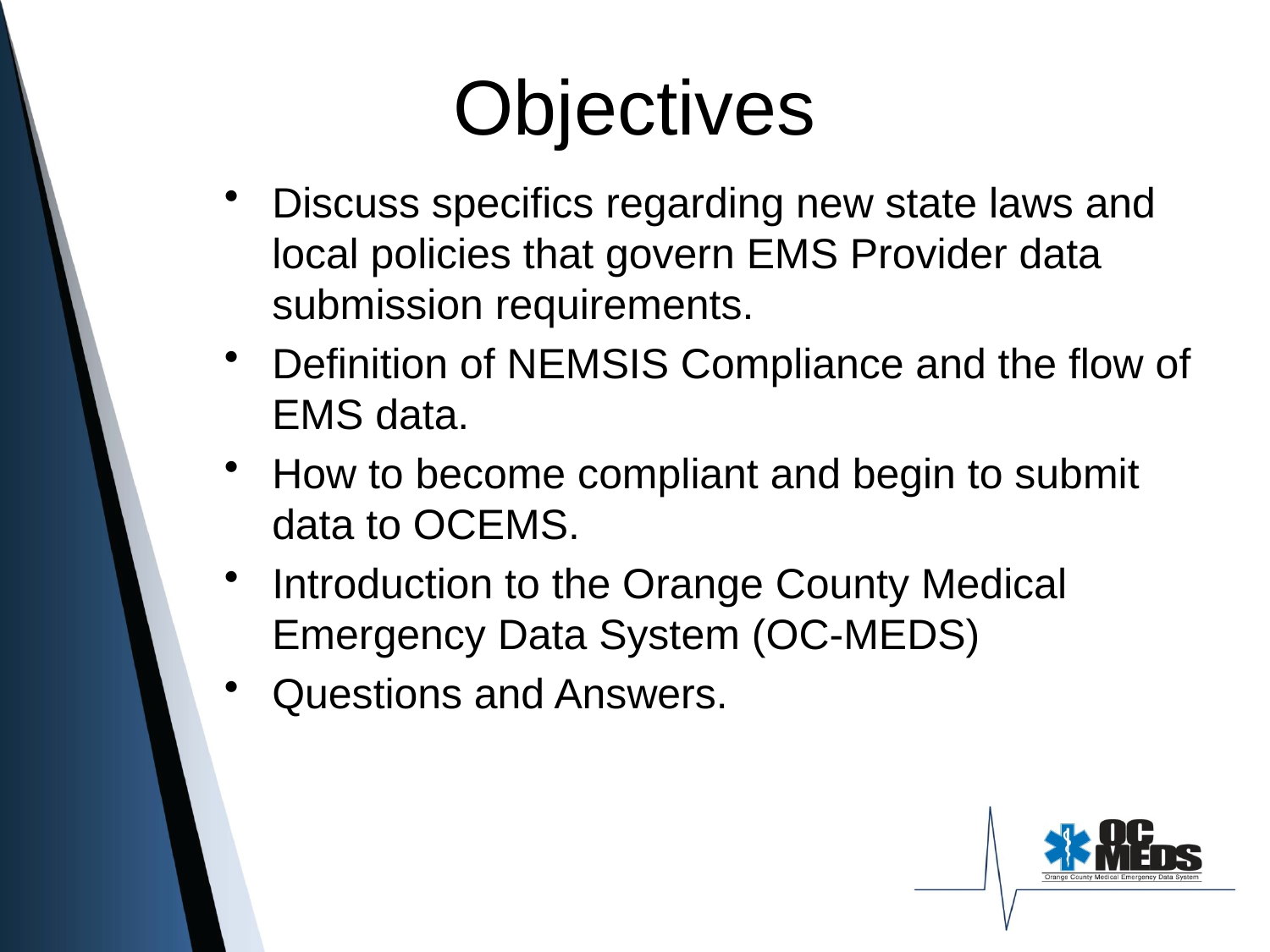

# Objectives
Discuss specifics regarding new state laws and local policies that govern EMS Provider data submission requirements.
Definition of NEMSIS Compliance and the flow of EMS data.
How to become compliant and begin to submit data to OCEMS.
Introduction to the Orange County Medical Emergency Data System (OC-MEDS)
Questions and Answers.